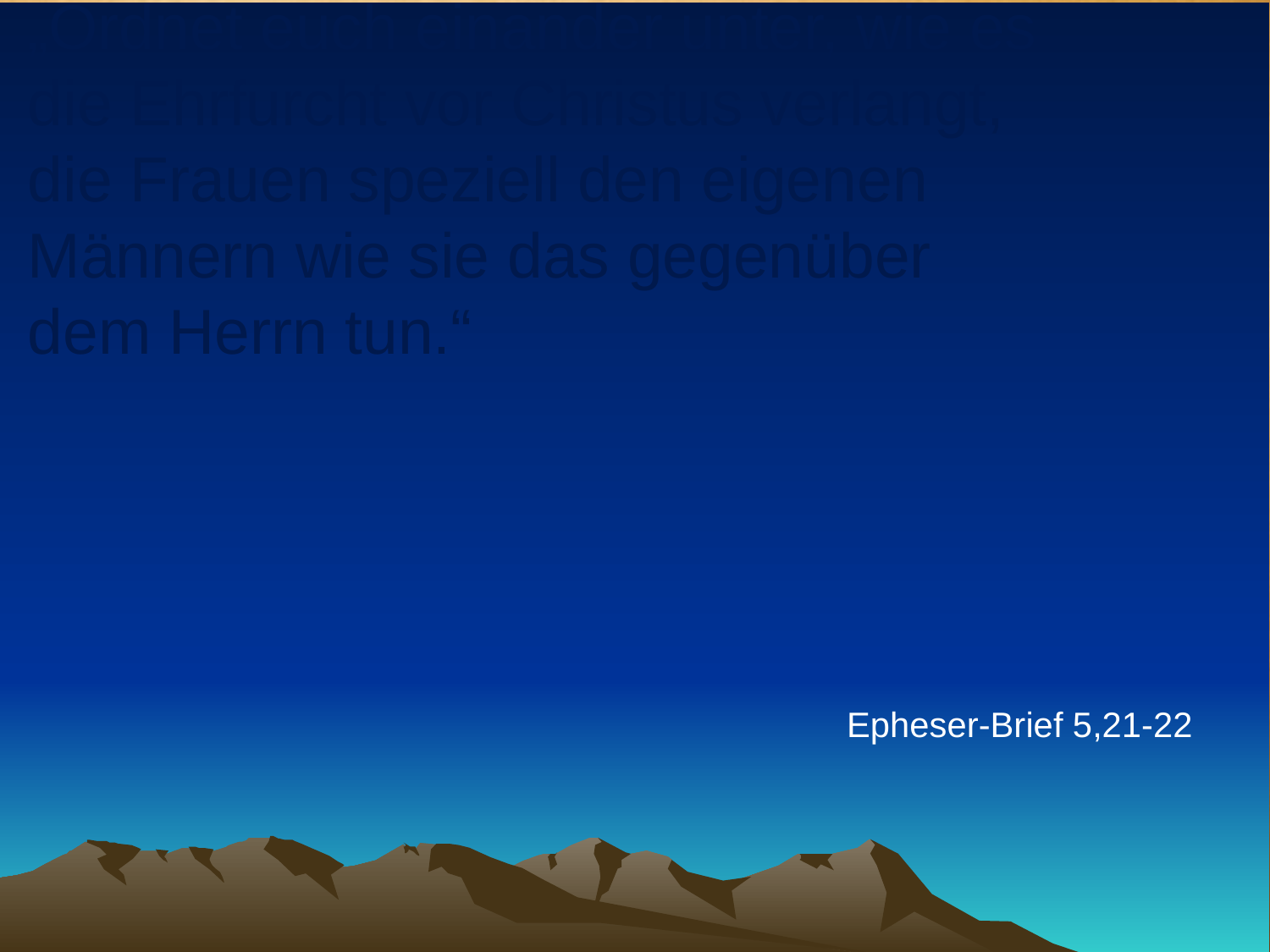

# „Ordnet euch einander unter, wie es die Ehrfurcht vor Christus verlangt, die Frauen speziell den eigenen Männern wie sie das gegenüber dem Herrn tun.“
Epheser-Brief 5,21-22